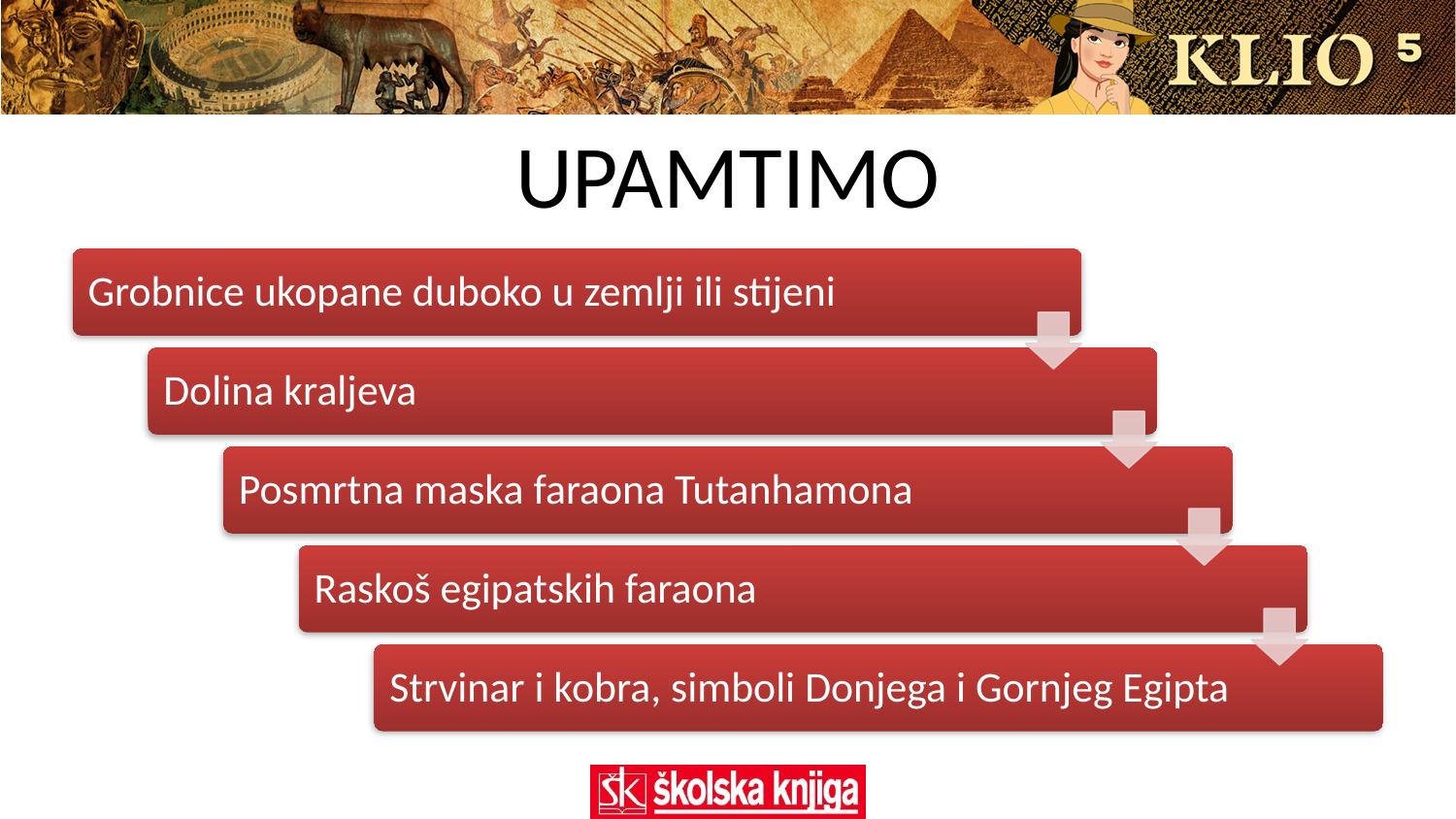

# UPAMTIMO
Grobnice ukopane duboko u zemlji ili stijeni
Dolina kraljeva
Posmrtna maska faraona Tutanhamona
Raskoš egipatskih faraona
Strvinar i kobra, simboli Donjega i Gornjeg Egipta